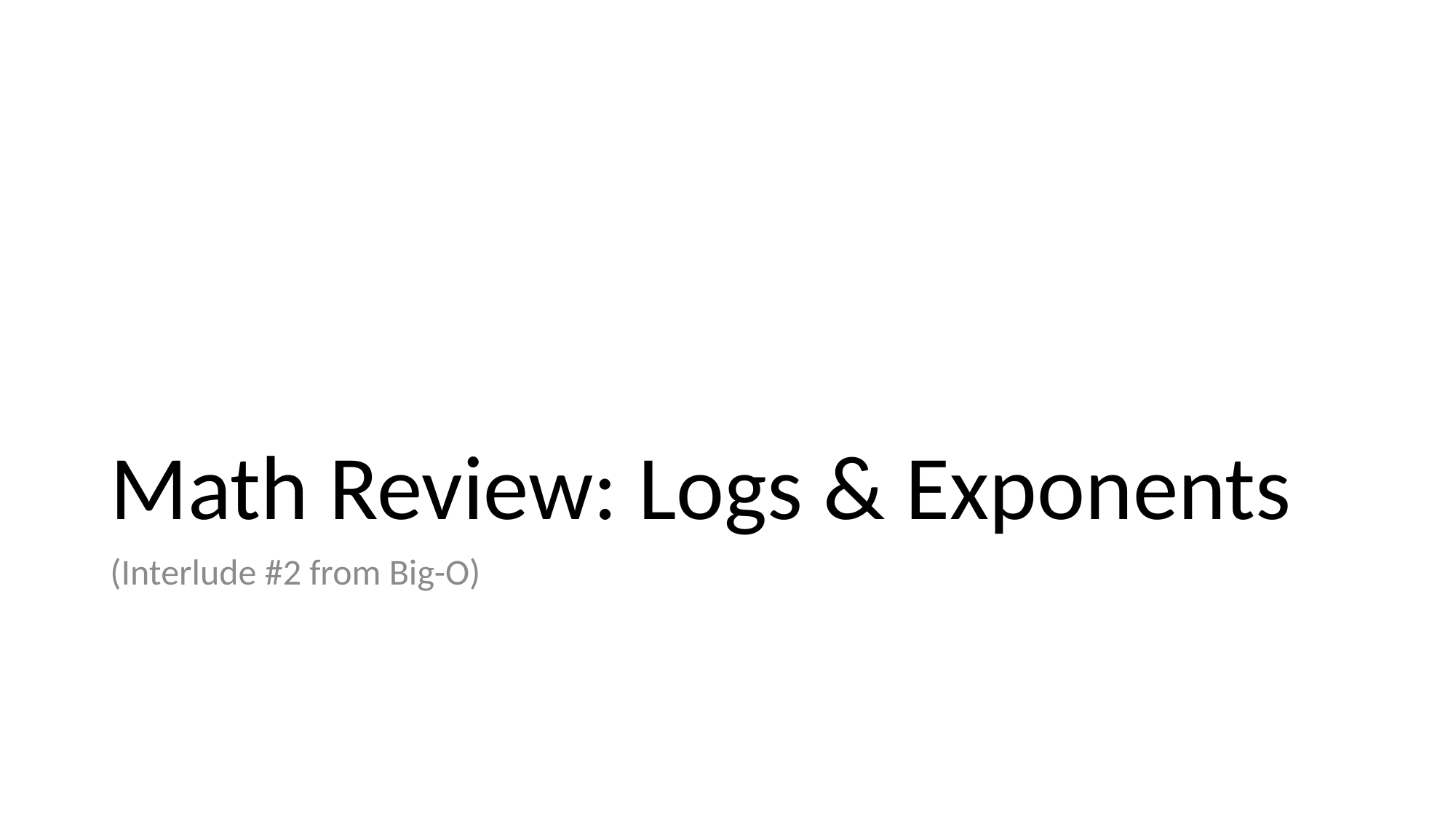

# Math Review: Logs & Exponents
(Interlude #2 from Big-O)